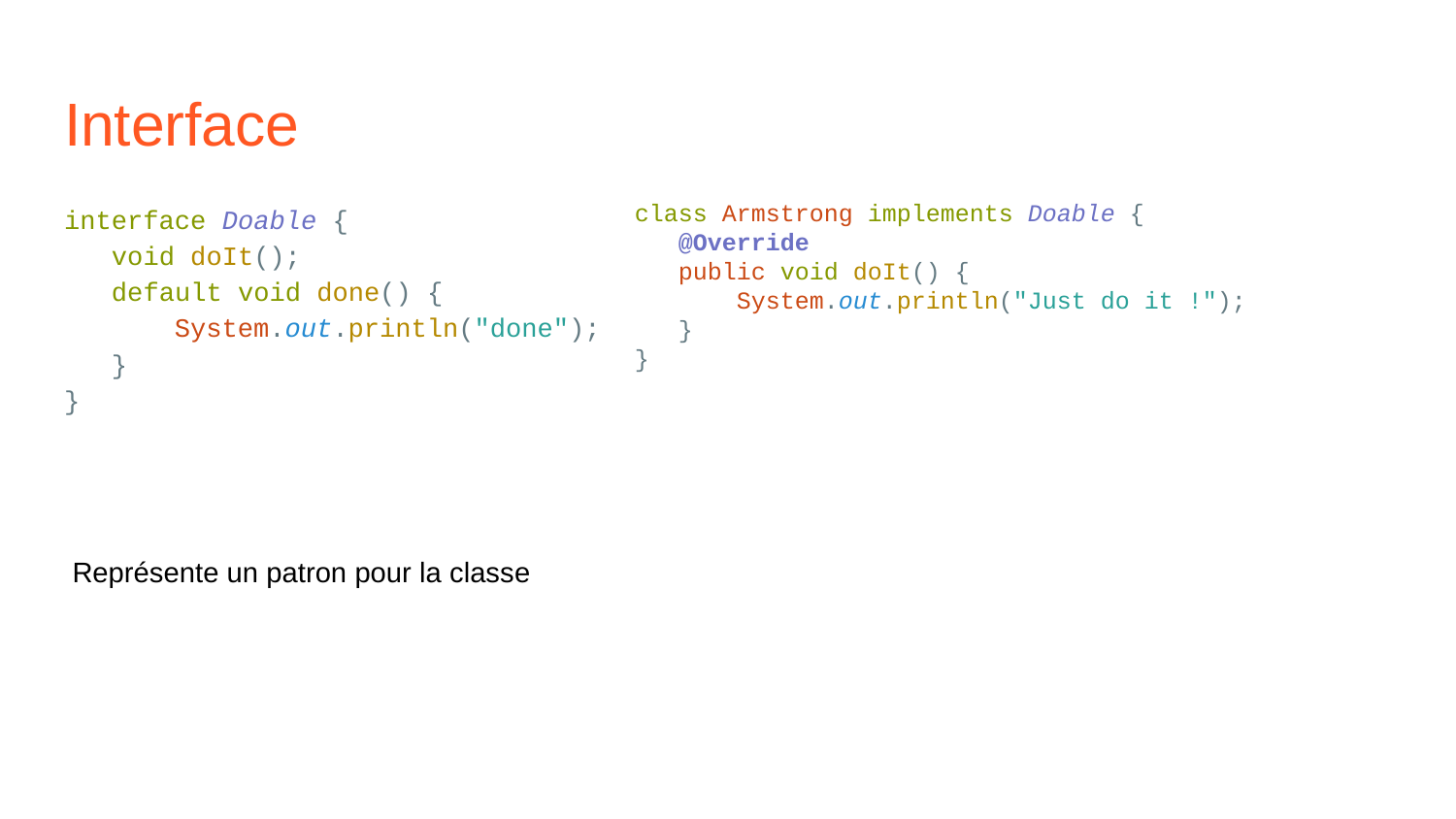

# Interface
interface Doable {
   void doIt();
   default void done() {
       System.out.println("done");
   }
}

class Armstrong implements Doable {
   @Override
   public void doIt() {
       System.out.println("Just do it !");
   }
}

Représente un patron pour la classe